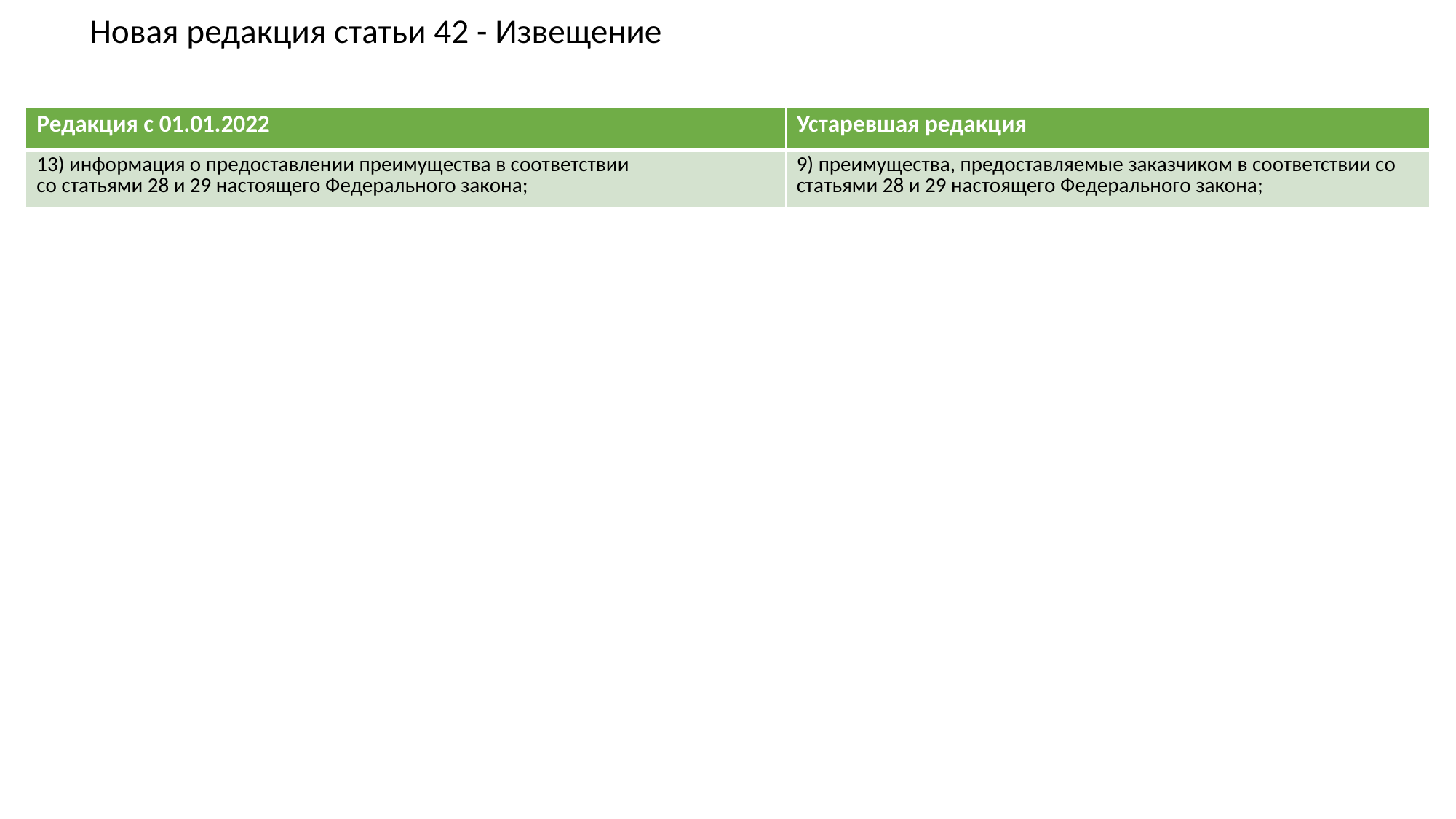

# Новая редакция статьи 42 - Извещение
| Редакция с 01.01.2022 | Устаревшая редакция |
| --- | --- |
| 13) информация о предоставлении преимущества в соответствии со статьями 28 и 29 настоящего Федерального закона; | 9) преимущества, предоставляемые заказчиком в соответствии со статьями 28 и 29 настоящего Федерального закона; |